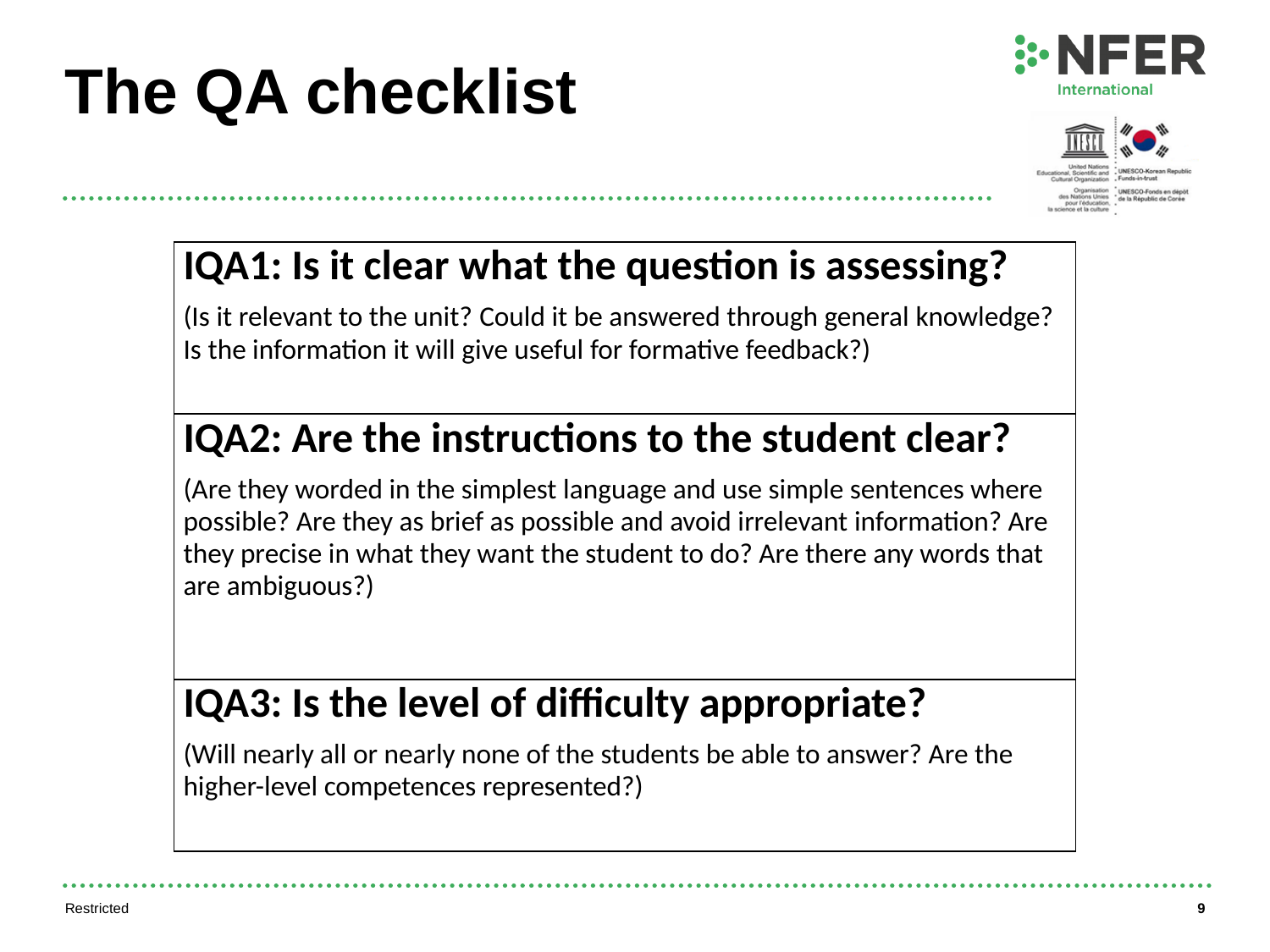

# The QA checklist
| IQA1: Is it clear what the question is assessing? (Is it relevant to the unit? Could it be answered through general knowledge? Is the information it will give useful for formative feedback?) |
| --- |
| IQA2: Are the instructions to the student clear? (Are they worded in the simplest language and use simple sentences where possible? Are they as brief as possible and avoid irrelevant information? Are they precise in what they want the student to do? Are there any words that are ambiguous?) |
| IQA3: Is the level of difficulty appropriate? (Will nearly all or nearly none of the students be able to answer? Are the higher-level competences represented?) |
Restricted
9